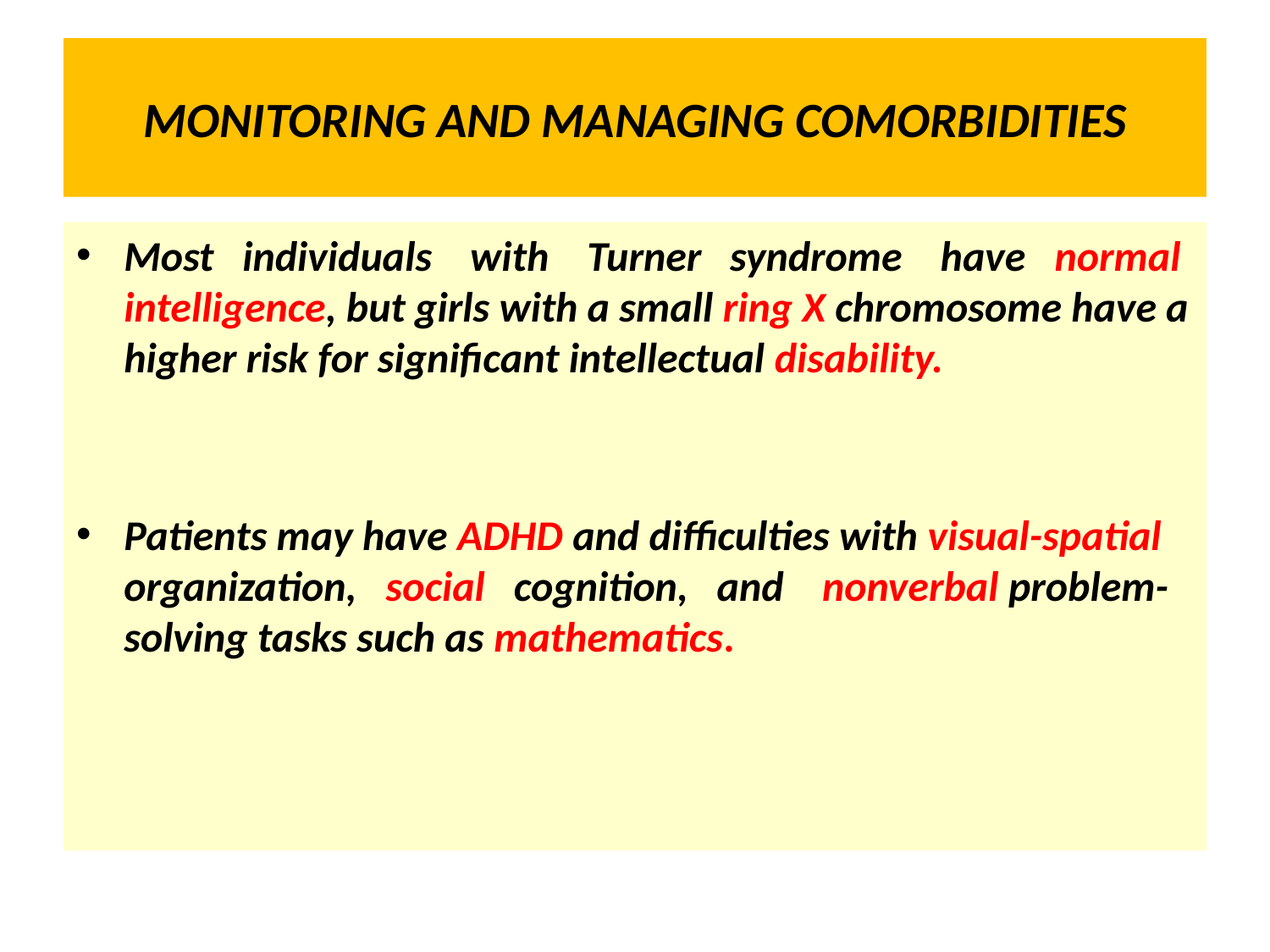

# MONITORING AND MANAGING COMORBIDITIES
Most   individuals    with    Turner   syndrome    have   normal intelligence, but girls with a small ring X chromosome have a higher risk for significant intellectual disability.

Patients may have ADHD and difficulties with visual-spatial organization,   social   cognition,   and    nonverbal problem-solving tasks such as mathematics.